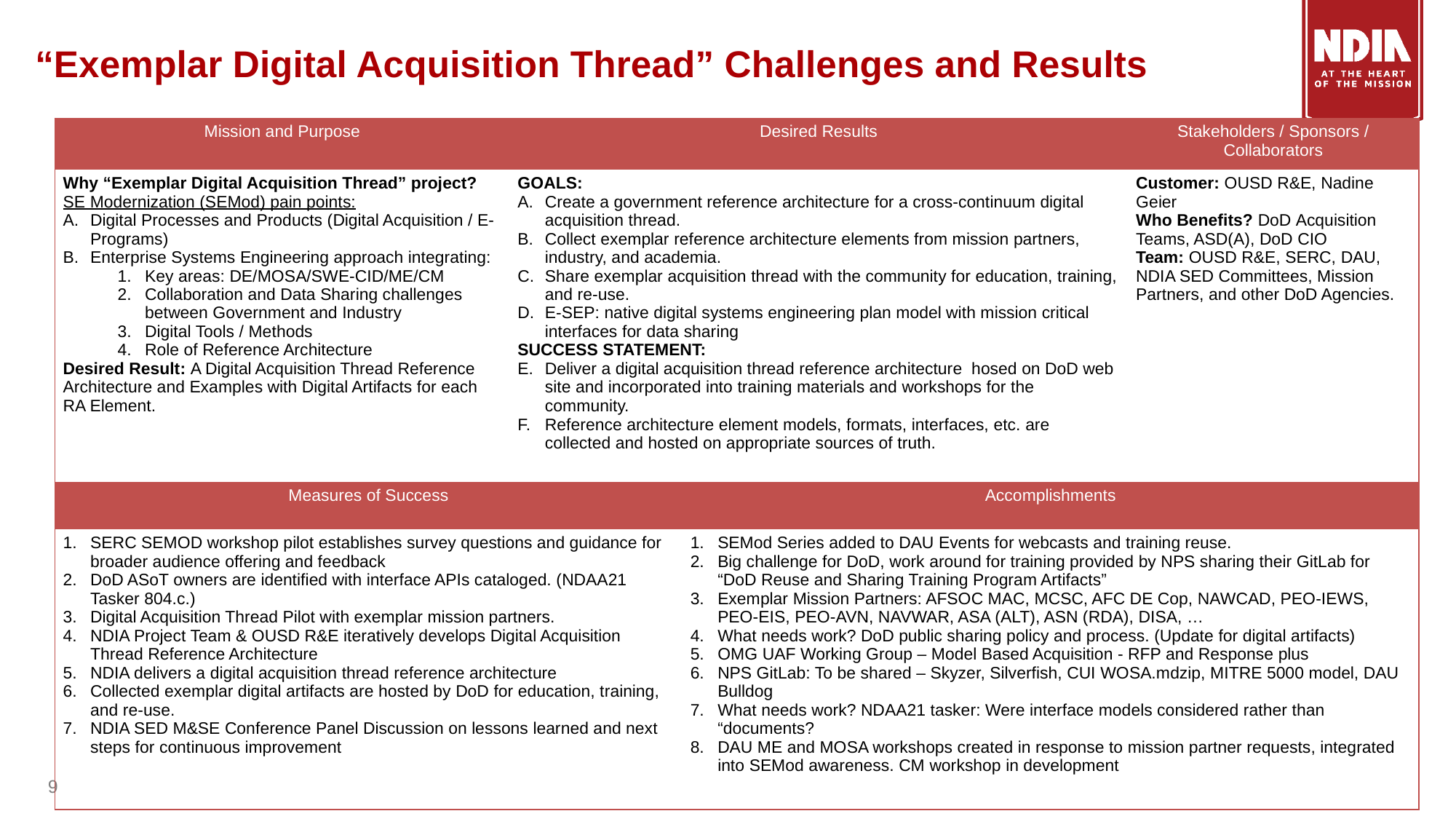

# “Exemplar Digital Acquisition Thread” Challenges and Results
| Mission and Purpose | Desired Results | Stakeholders / Sponsors / Collaborators |
| --- | --- | --- |
| Why “Exemplar Digital Acquisition Thread” project? SE Modernization (SEMod) pain points: Digital Processes and Products (Digital Acquisition / E-Programs) Enterprise Systems Engineering approach integrating: Key areas: DE/MOSA/SWE-CID/ME/CM Collaboration and Data Sharing challenges between Government and Industry Digital Tools / Methods Role of Reference Architecture Desired Result: A Digital Acquisition Thread Reference Architecture and Examples with Digital Artifacts for each RA Element. | GOALS: Create a government reference architecture for a cross-continuum digital acquisition thread. Collect exemplar reference architecture elements from mission partners, industry, and academia. Share exemplar acquisition thread with the community for education, training, and re-use. E-SEP: native digital systems engineering plan model with mission critical interfaces for data sharing SUCCESS STATEMENT: Deliver a digital acquisition thread reference architecture hosed on DoD web site and incorporated into training materials and workshops for the community. Reference architecture element models, formats, interfaces, etc. are collected and hosted on appropriate sources of truth. | Customer: OUSD R&E, Nadine Geier Who Benefits? DoD Acquisition Teams, ASD(A), DoD CIO Team: OUSD R&E, SERC, DAU, NDIA SED Committees, Mission Partners, and other DoD Agencies. |
| Measures of Success | Accomplishments |
| --- | --- |
| SERC SEMOD workshop pilot establishes survey questions and guidance for broader audience offering and feedback DoD ASoT owners are identified with interface APIs cataloged. (NDAA21 Tasker 804.c.) Digital Acquisition Thread Pilot with exemplar mission partners. NDIA Project Team & OUSD R&E iteratively develops Digital Acquisition Thread Reference Architecture NDIA delivers a digital acquisition thread reference architecture Collected exemplar digital artifacts are hosted by DoD for education, training, and re-use. NDIA SED M&SE Conference Panel Discussion on lessons learned and next steps for continuous improvement | SEMod Series added to DAU Events for webcasts and training reuse. Big challenge for DoD, work around for training provided by NPS sharing their GitLab for “DoD Reuse and Sharing Training Program Artifacts” Exemplar Mission Partners: AFSOC MAC, MCSC, AFC DE Cop, NAWCAD, PEO-IEWS, PEO-EIS, PEO-AVN, NAVWAR, ASA (ALT), ASN (RDA), DISA, … What needs work? DoD public sharing policy and process. (Update for digital artifacts) OMG UAF Working Group – Model Based Acquisition - RFP and Response plus NPS GitLab: To be shared – Skyzer, Silverfish, CUI WOSA.mdzip, MITRE 5000 model, DAU Bulldog What needs work? NDAA21 tasker: Were interface models considered rather than “documents? DAU ME and MOSA workshops created in response to mission partner requests, integrated into SEMod awareness. CM workshop in development |
9